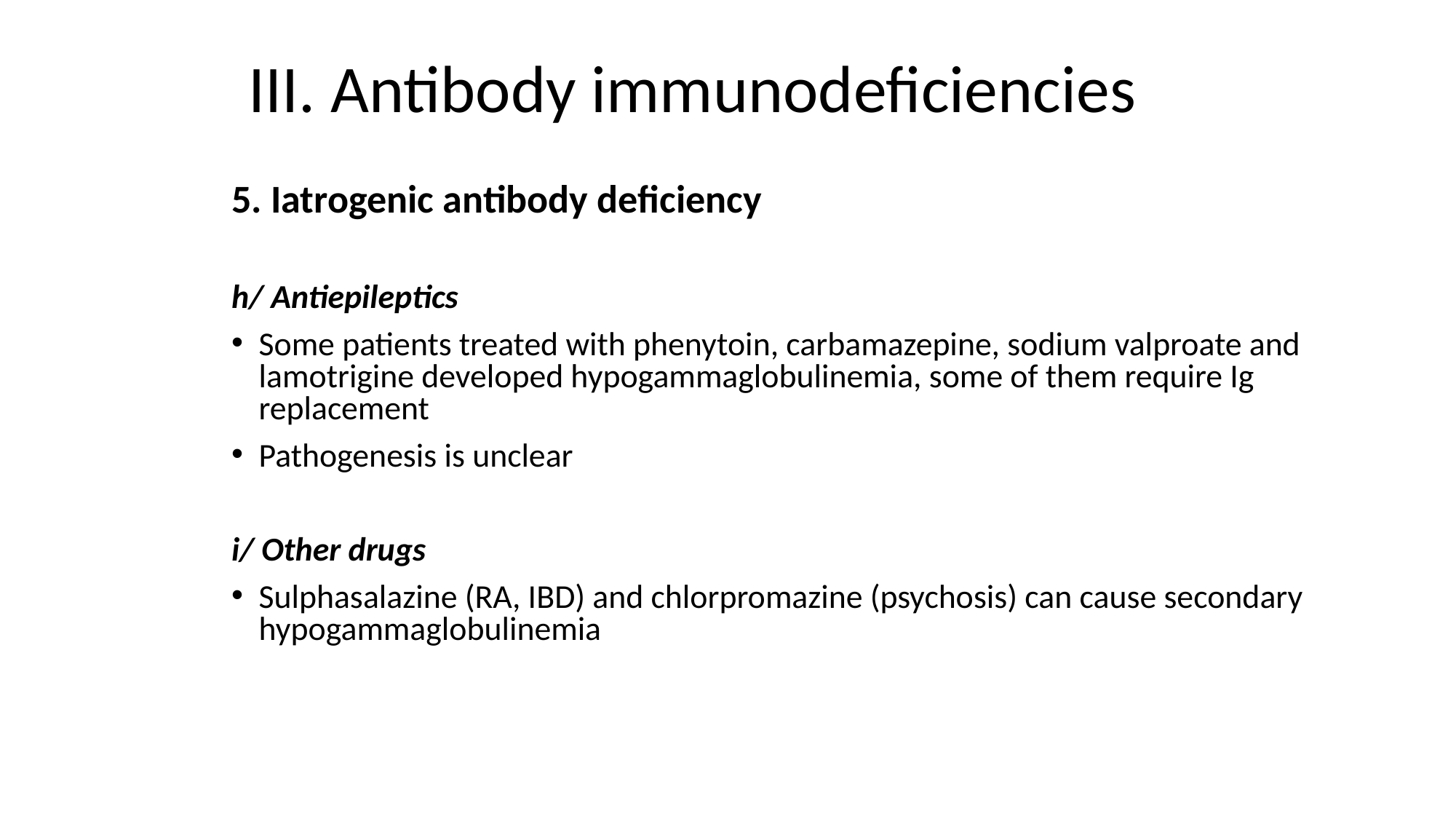

# III. Antibody immunodeficiencies
5. Iatrogenic antibody deficiency

h/ Antiepileptics
Some patients treated with phenytoin, carbamazepine, sodium valproate and lamotrigine developed hypogammaglobulinemia, some of them require Ig replacement
Pathogenesis is unclear

i/ Other drugs
Sulphasalazine (RA, IBD) and chlorpromazine (psychosis) can cause secondary hypogammaglobulinemia